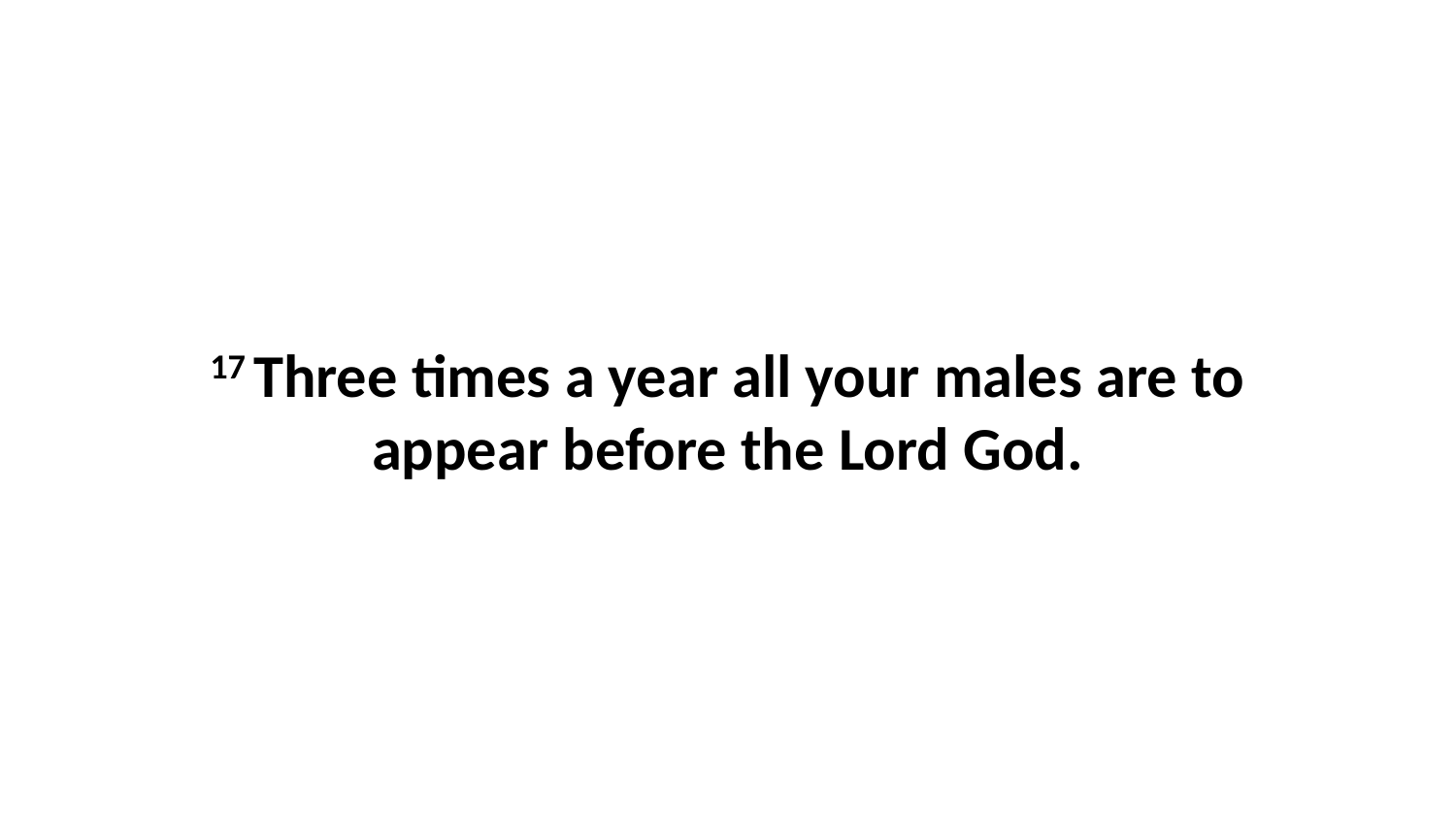

17 Three times a year all your males are to appear before the Lord God.